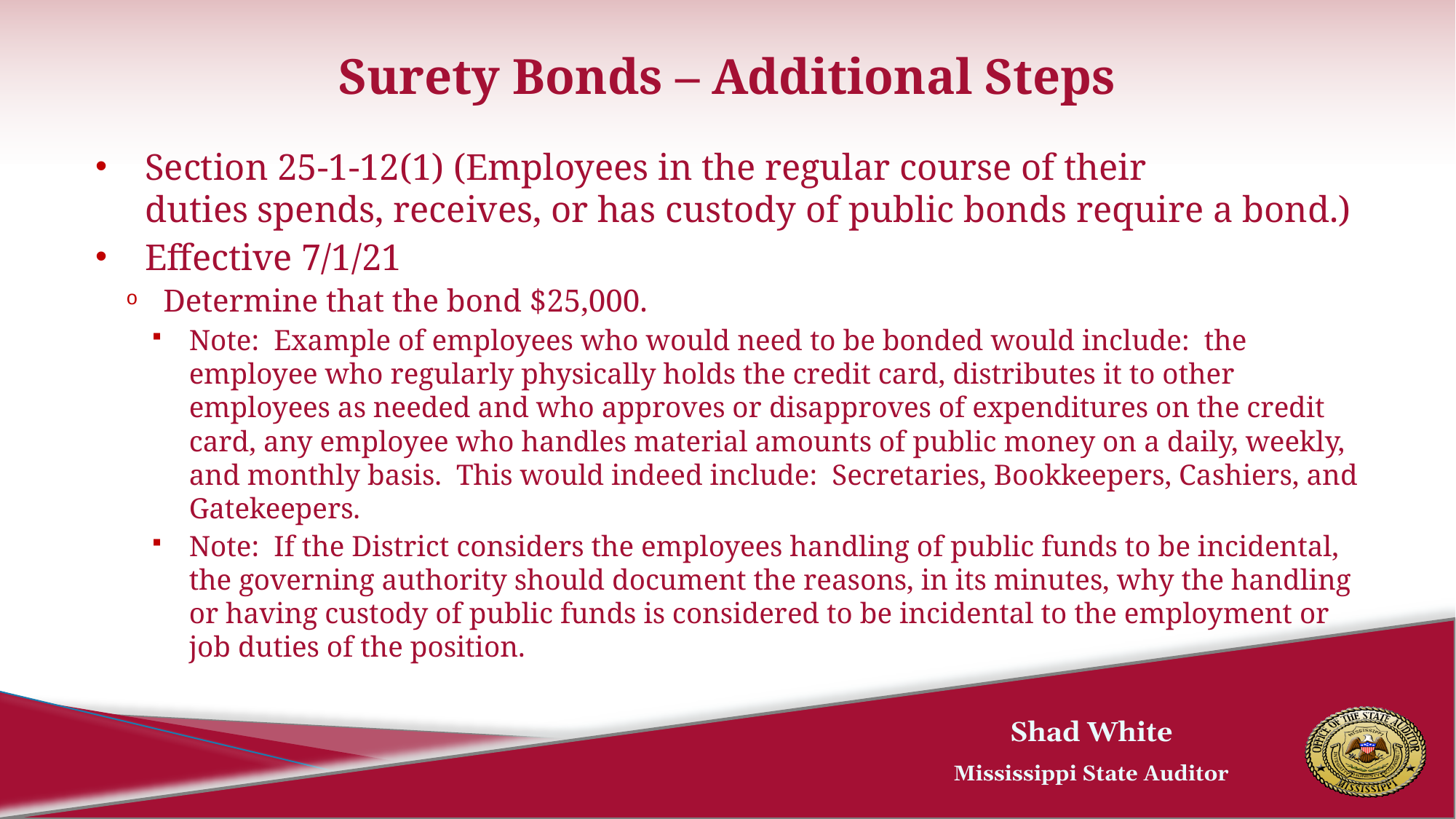

# Surety Bonds – Additional Steps
Section 25-1-12(1) (Employees in the regular course of their duties spends, receives, or has custody of public bonds require a bond.)
Effective 7/1/21
Determine that the bond $25,000.
Note:  Example of employees who would need to be bonded would include:  the employee who regularly physically holds the credit card, distributes it to other employees as needed and who approves or disapproves of expenditures on the credit card, any employee who handles material amounts of public money on a daily, weekly, and monthly basis.  This would indeed include:  Secretaries, Bookkeepers, Cashiers, and Gatekeepers.
Note:  If the District considers the employees handling of public funds to be incidental, the governing authority should document the reasons, in its minutes, why the handling or having custody of public funds is considered to be incidental to the employment or job duties of the position.